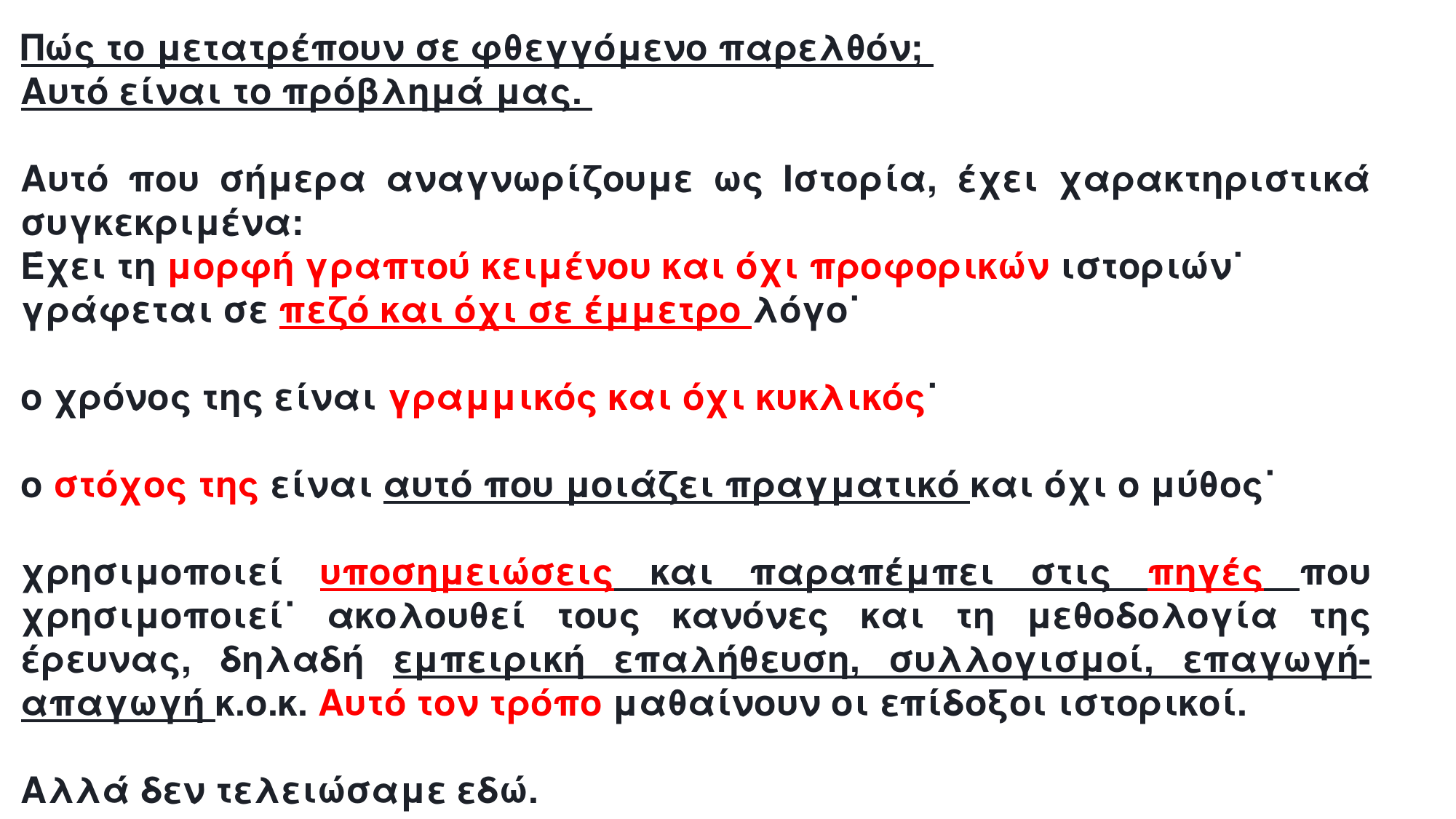

Πώς το μετατρέπουν σε φθεγγόμενο παρελθόν;
Αυτό είναι το πρόβλημά μας.

Αυτό που σήμερα αναγνωρίζουμε ως Ιστορία, έχει χαρακτηριστικά συγκεκριμένα:
Έχει τη μορφή γραπτού κειμένου και όχι προφορικών ιστοριών˙
γράφεται σε πεζό και όχι σε έμμετρο λόγο˙

ο χρόνος της είναι γραμμικός και όχι κυκλικός˙

ο στόχος της είναι αυτό που μοιάζει πραγματικό και όχι ο μύθος˙

χρησιμοποιεί υποσημειώσεις και παραπέμπει στις πηγές που χρησιμοποιεί˙ ακολουθεί τους κανόνες και τη μεθοδολογία της έρευνας, δηλαδή εμπειρική επαλήθευση, συλλογισμοί, επαγωγή-απαγωγή κ.ο.κ. Αυτό τον τρόπο μαθαίνουν οι επίδοξοι ιστορικοί.

Αλλά δεν τελειώσαμε εδώ.